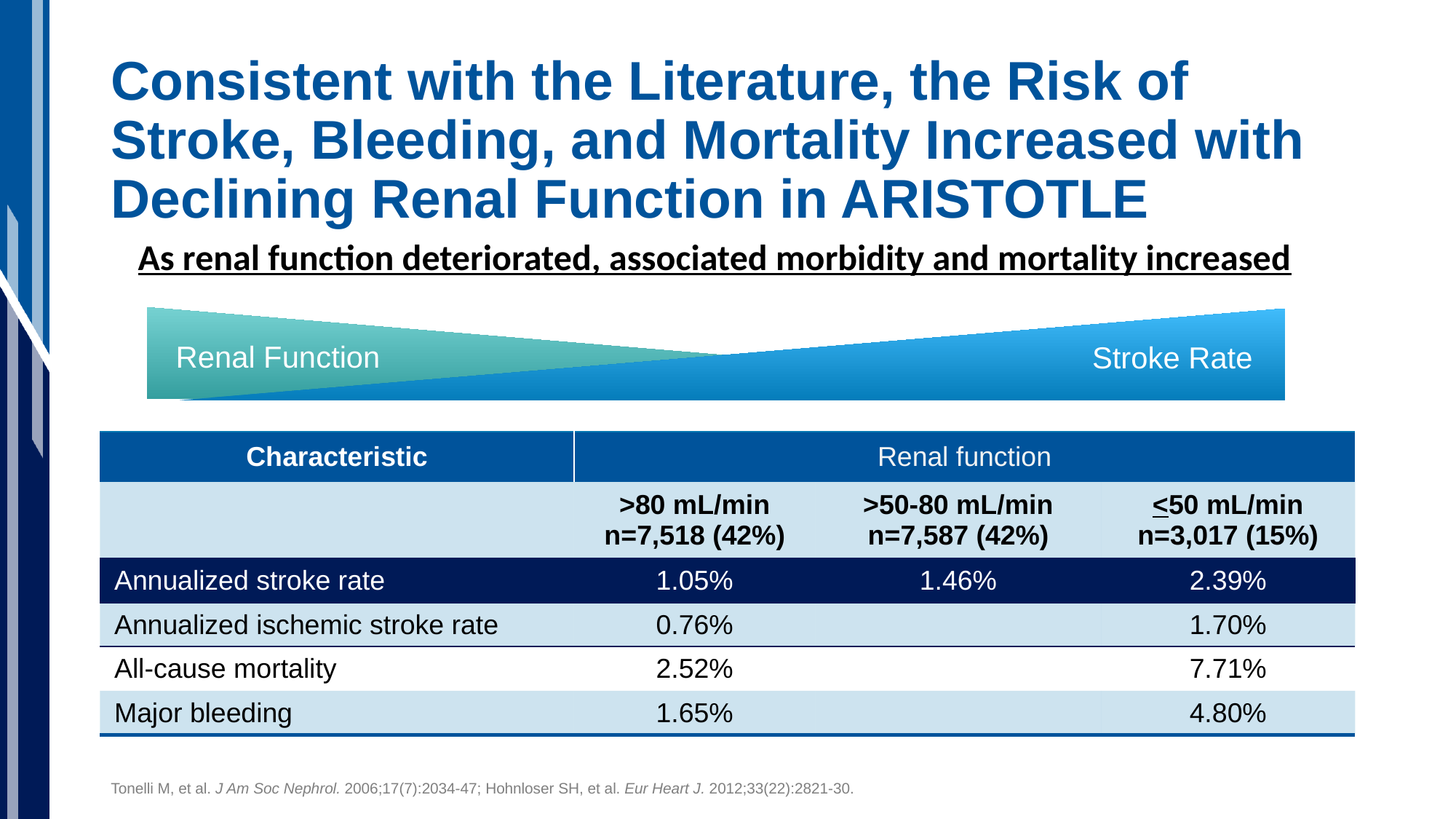

# Consistent with the Literature, the Risk of Stroke, Bleeding, and Mortality Increased with Declining Renal Function in ARISTOTLE
As renal function deteriorated, associated morbidity and mortality increased

Renal Function
Stroke Rate
| Characteristic | Renal function |  |  |
| --- | --- | --- | --- |
|  | >80 mL/min n=7,518 (42%) | >50-80 mL/min n=7,587 (42%) | <50 mL/min n=3,017 (15%) |
| Annualized stroke rate | 1.05% | 1.46% | 2.39% |
| Annualized ischemic stroke rate | 0.76% |  | 1.70% |
| All-cause mortality | 2.52% |  | 7.71% |
| Major bleeding | 1.65% |  | 4.80% |
Tonelli M, et al. J Am Soc Nephrol. 2006;17(7):2034-47; Hohnloser SH, et al. Eur Heart J. 2012;33(22):2821-30.